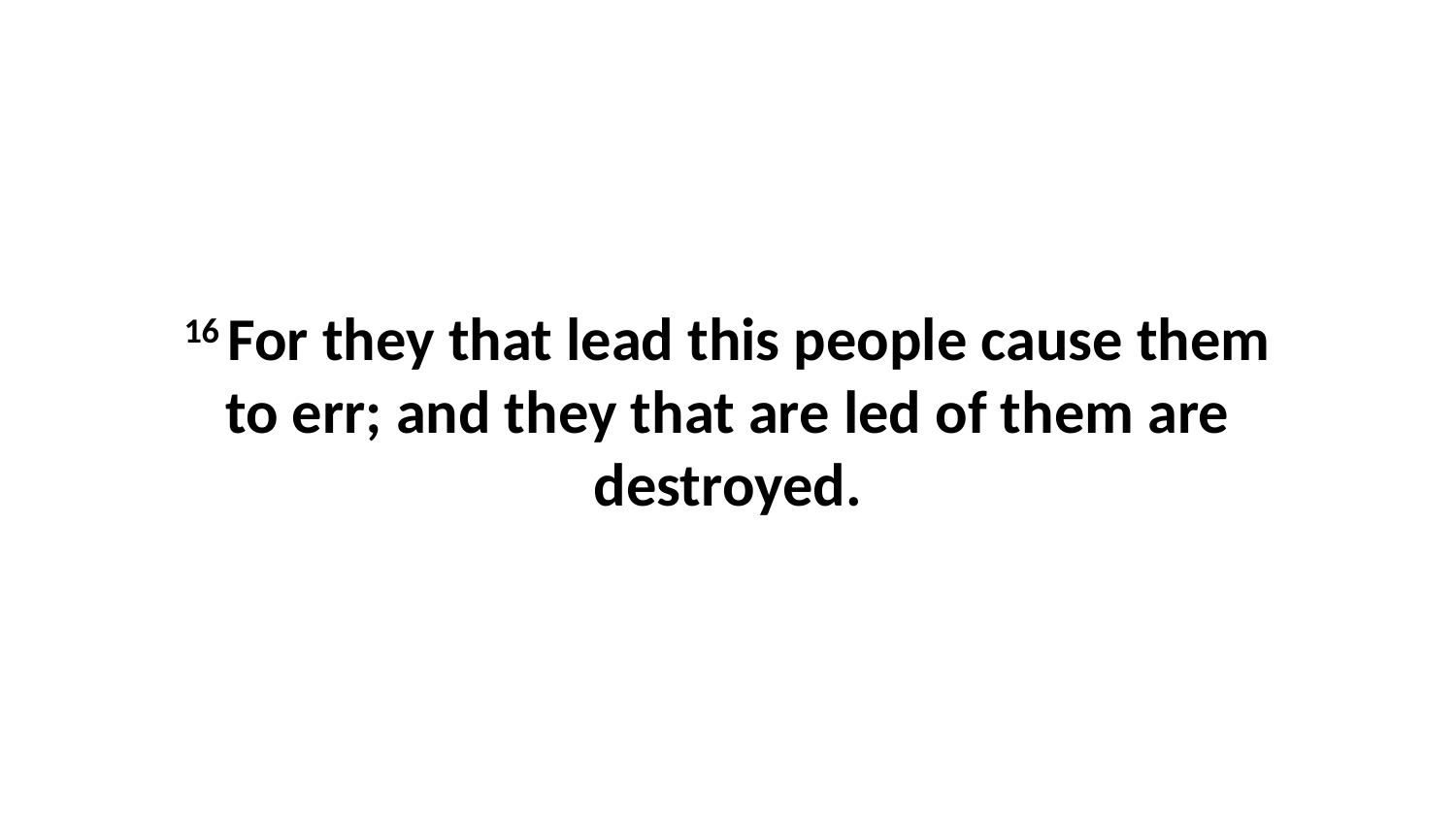

16 For they that lead this people cause them to err; and they that are led of them are destroyed.